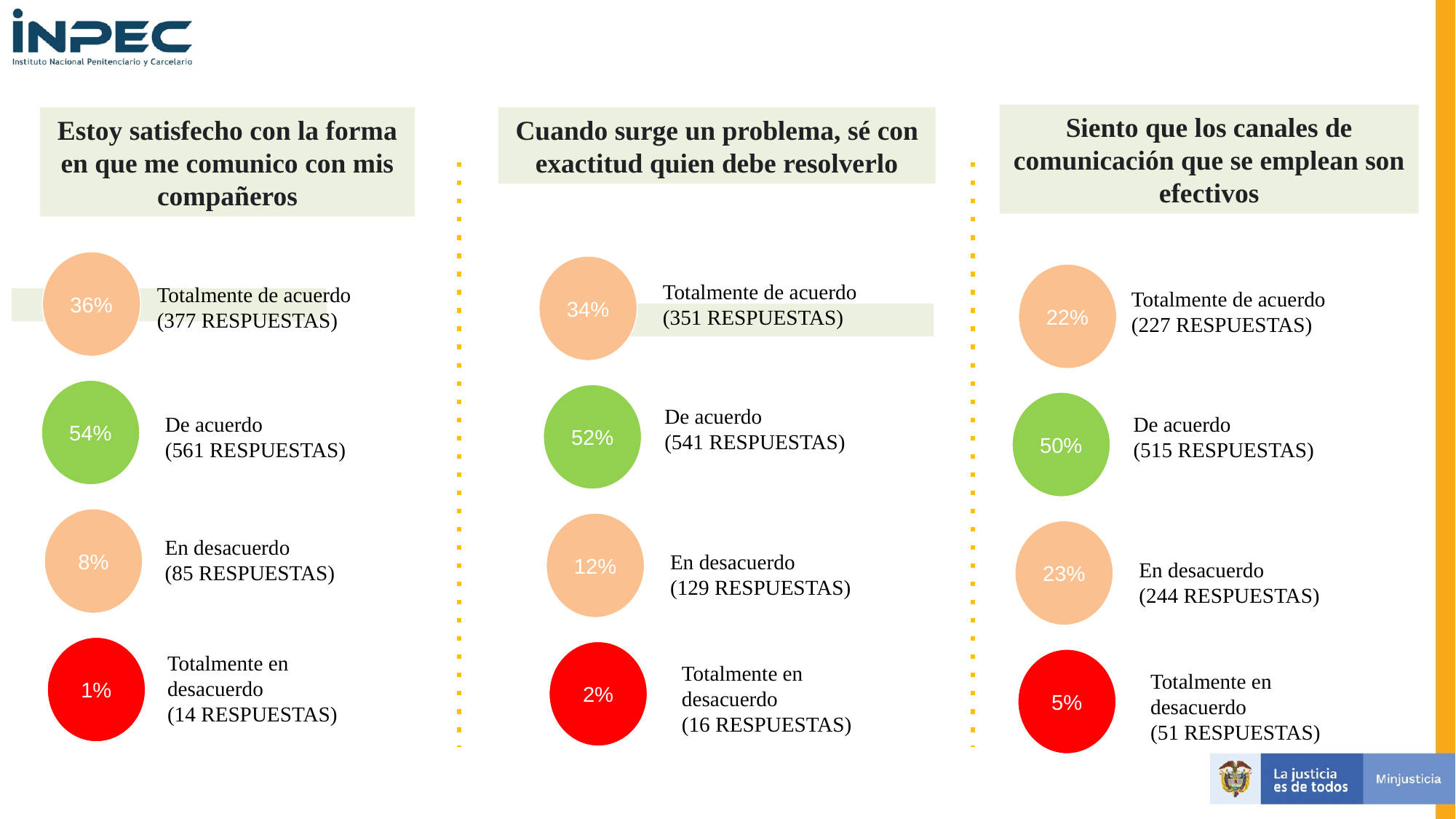

Siento que los canales de comunicación que se emplean son efectivos

Estoy satisfecho con la forma en que me comunico con mis compañeros

Cuando surge un problema, sé con exactitud quien debe resolverlo

36%
34%
22%
Totalmente de acuerdo
(351 RESPUESTAS)
Totalmente de acuerdo
(377 RESPUESTAS)
Totalmente de acuerdo
(227 RESPUESTAS)
54%
52%
De acuerdo
(541 RESPUESTAS)
50%
De acuerdo
(515 RESPUESTAS)
De acuerdo
(561 RESPUESTAS)
8%
12%
23%
En desacuerdo
(85 RESPUESTAS)
En desacuerdo
(129 RESPUESTAS)
En desacuerdo
(244 RESPUESTAS)
1%
Totalmente en desacuerdo
(14 RESPUESTAS)
2%
Totalmente en desacuerdo
(16 RESPUESTAS)
5%
Totalmente en desacuerdo
(51 RESPUESTAS)